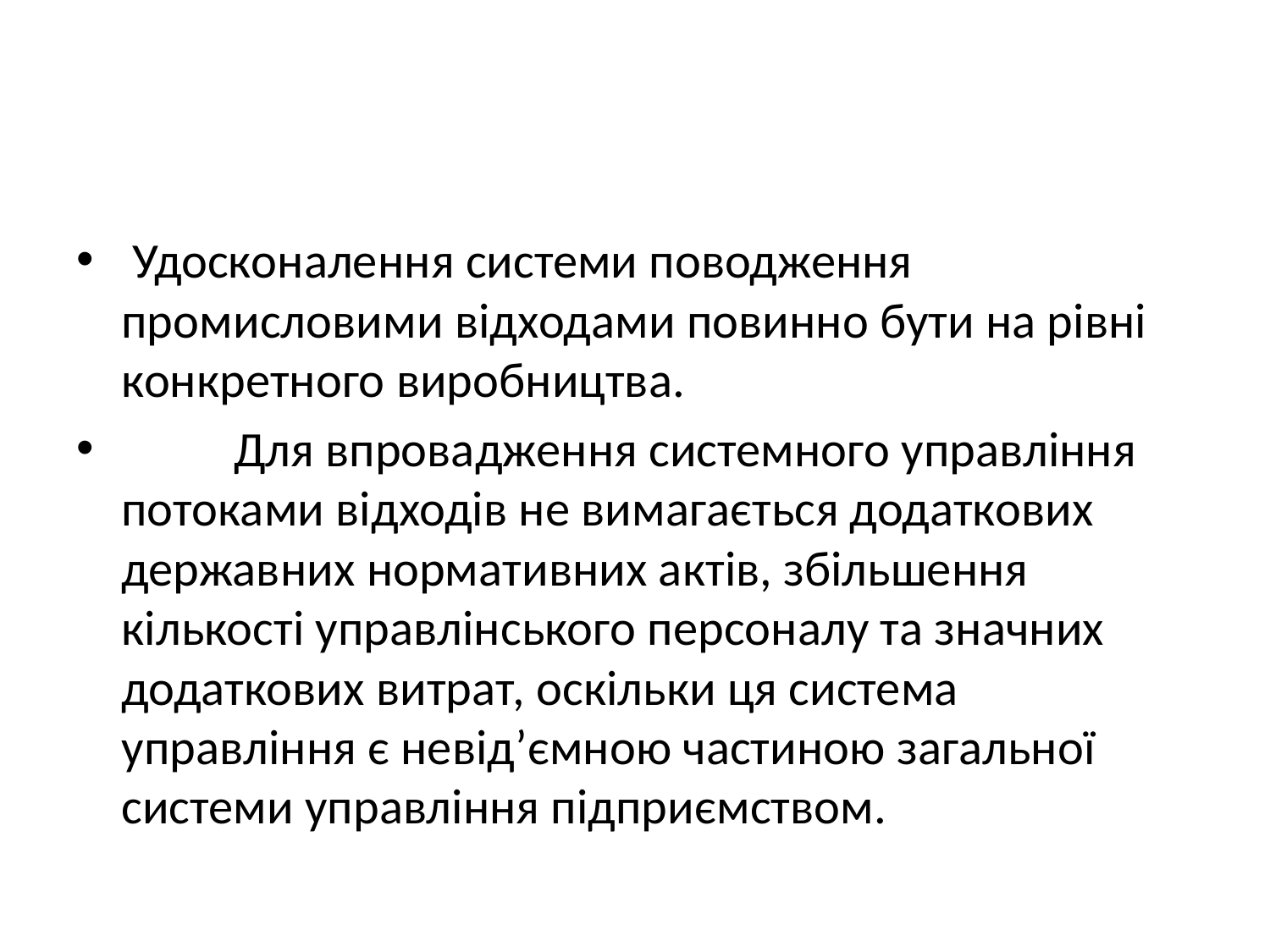

#
 Удосконалення системи поводження промисловими відходами повинно бути на рівні конкретного виробництва.
          Для впровадження системного управління потоками відходів не вимагається додаткових державних нормативних актів, збільшення кількості управлінського персоналу та значних додаткових витрат, оскільки ця система управління є невід’ємною частиною загальної системи управління підприємством.